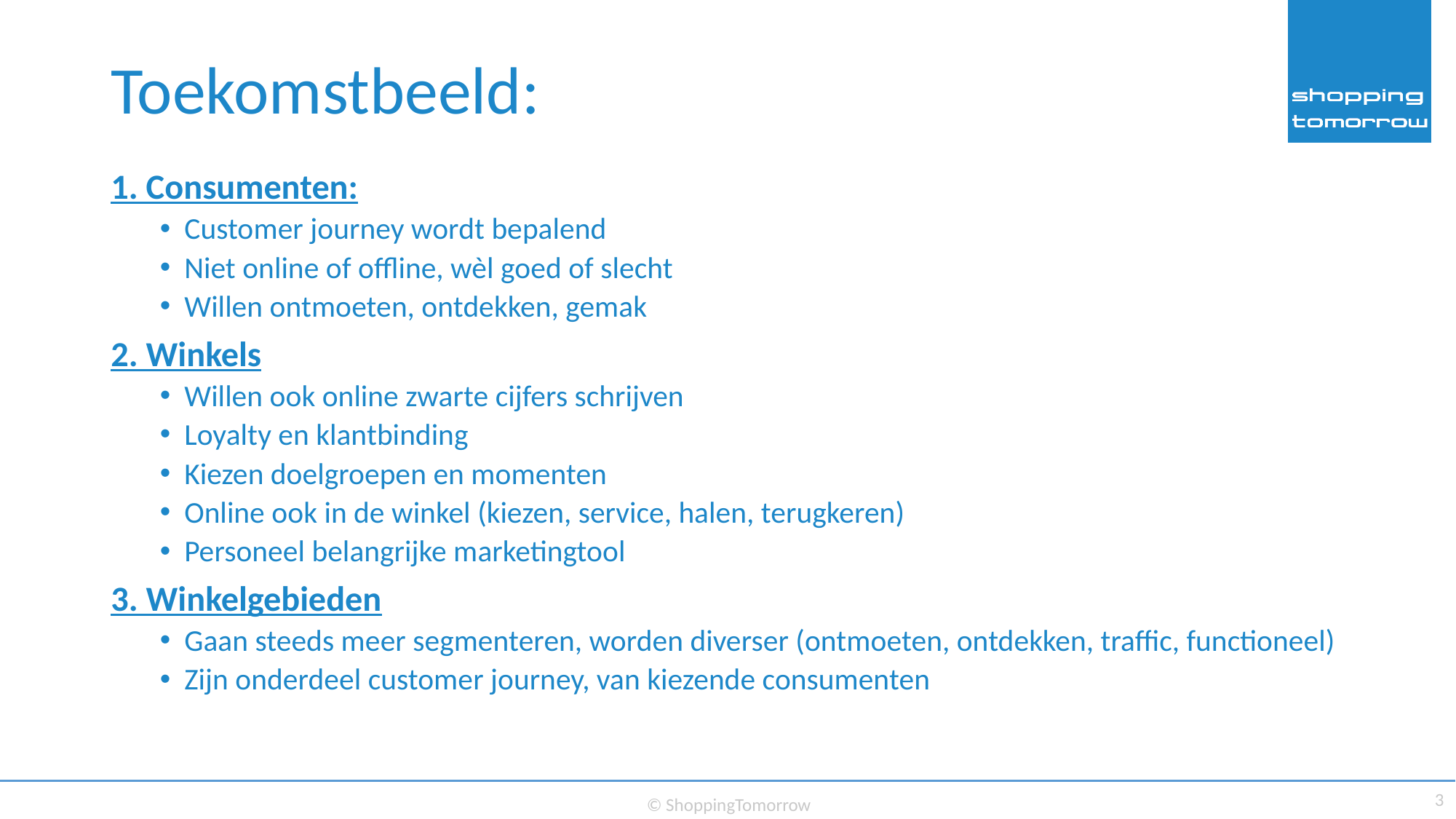

# Toekomstbeeld:
1. Consumenten:
Customer journey wordt bepalend
Niet online of offline, wèl goed of slecht
Willen ontmoeten, ontdekken, gemak
2. Winkels
Willen ook online zwarte cijfers schrijven
Loyalty en klantbinding
Kiezen doelgroepen en momenten
Online ook in de winkel (kiezen, service, halen, terugkeren)
Personeel belangrijke marketingtool
3. Winkelgebieden
Gaan steeds meer segmenteren, worden diverser (ontmoeten, ontdekken, traffic, functioneel)
Zijn onderdeel customer journey, van kiezende consumenten

© ShoppingTomorrow
3